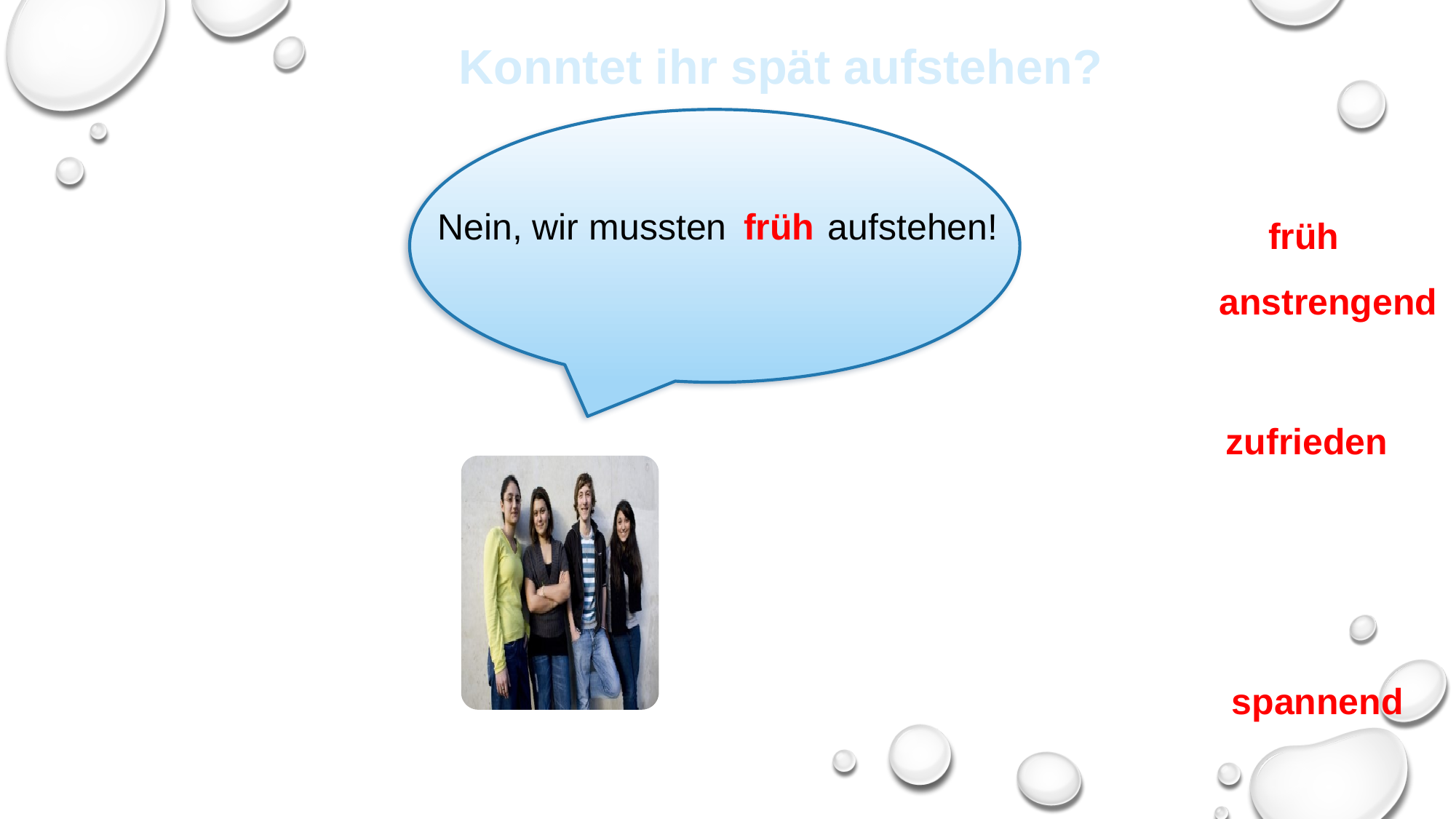

Konntet ihr spät aufstehen?

Nein, wir mussten          aufstehen!
früh
früh
anstrengend
zufrieden

spannend